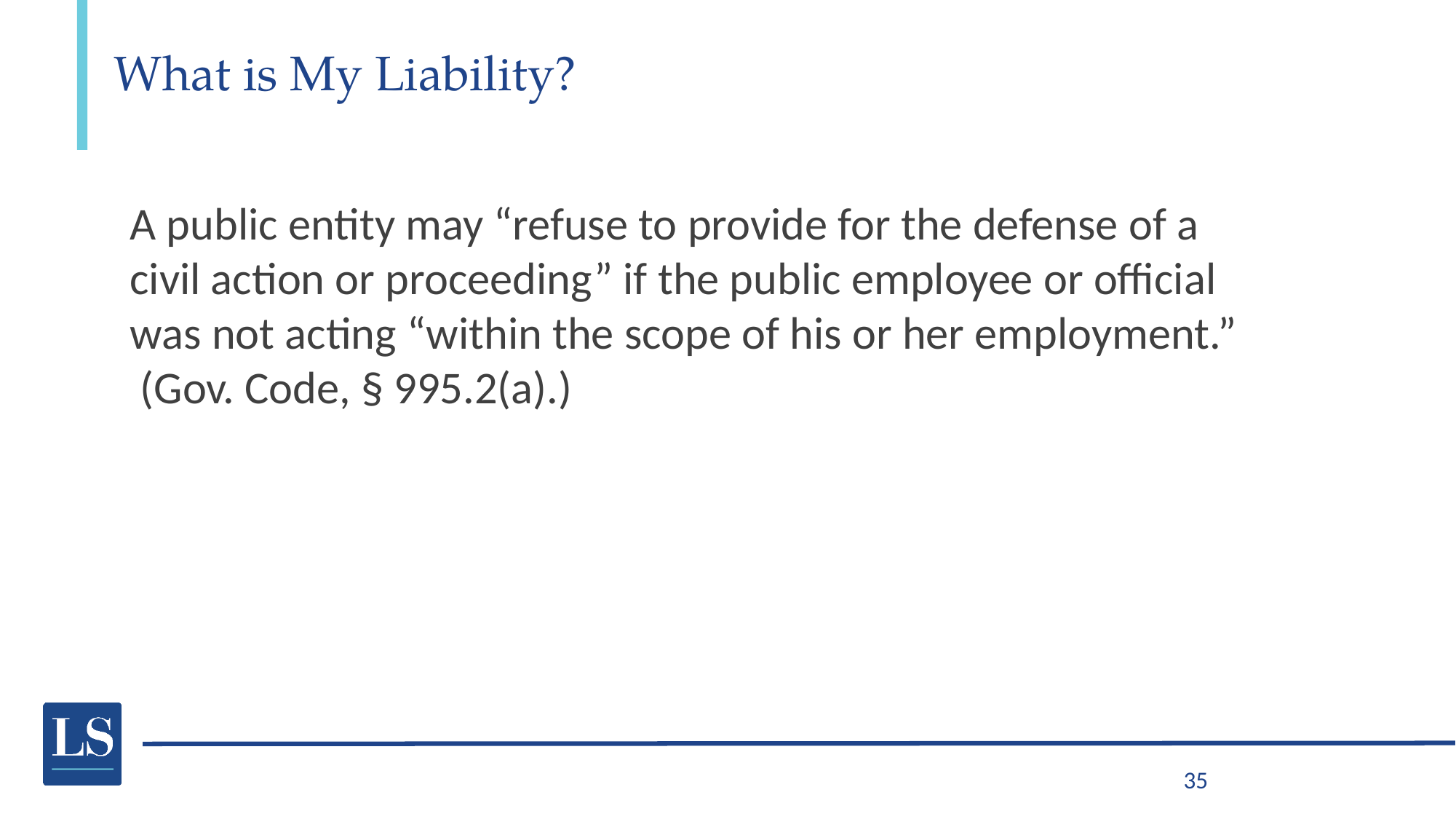

# What is My Liability?

A public entity may “refuse to provide for the defense of a civil action or proceeding” if the public employee or official was not acting “within the scope of his or her employment.”  (Gov. Code, § 995.2(a).)
35